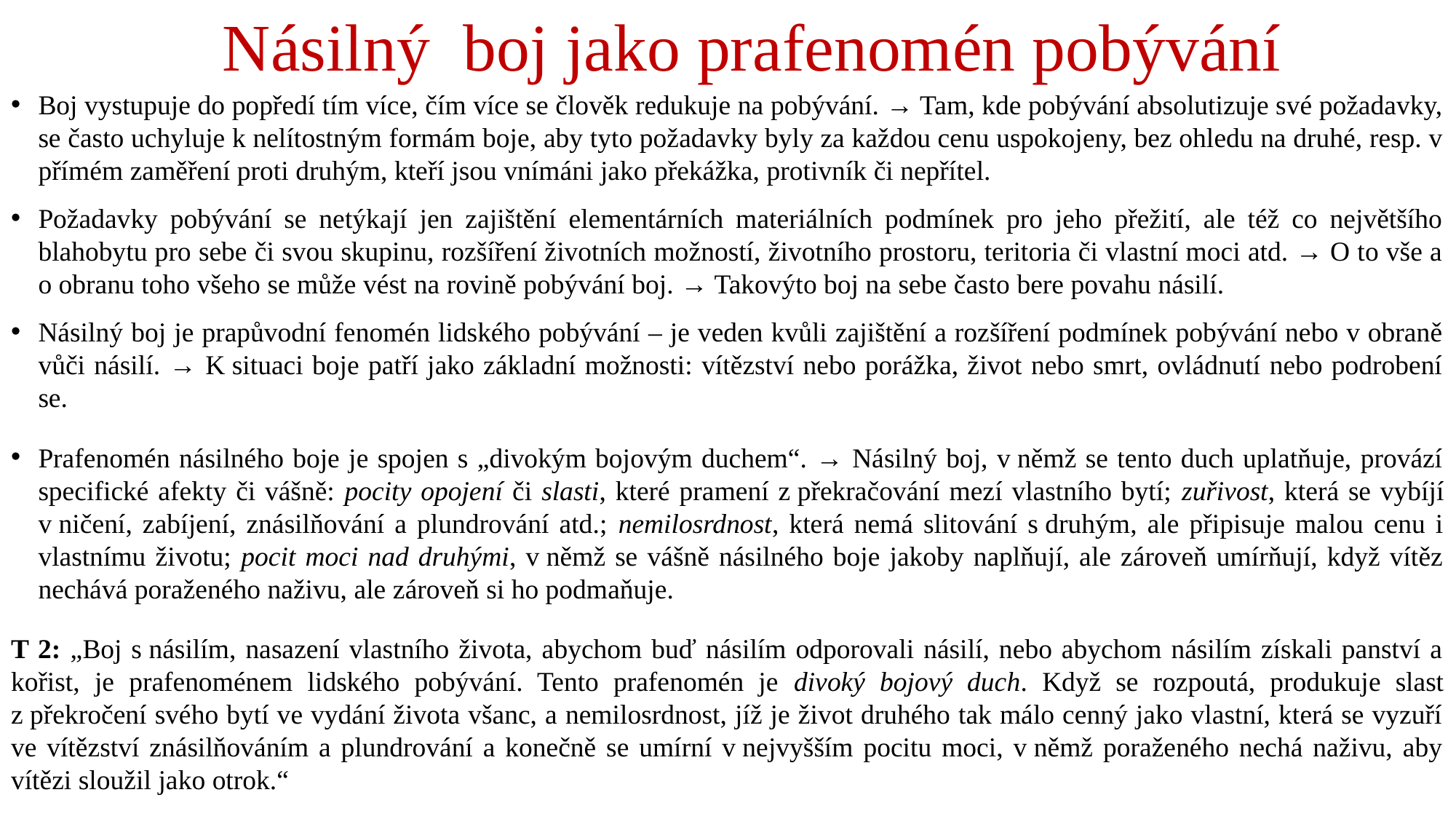

# Násilný  boj jako prafenomén pobývání
Boj vystupuje do popředí tím více, čím více se člověk redukuje na pobývání. → Tam, kde pobývání absolutizuje své požadavky, se často uchyluje k nelítostným formám boje, aby tyto požadavky byly za každou cenu uspokojeny, bez ohledu na druhé, resp. v přímém zaměření proti druhým, kteří jsou vnímáni jako překážka, protivník či nepřítel.
Požadavky pobývání se netýkají jen zajištění elementárních materiálních podmínek pro jeho přežití, ale též co největšího blahobytu pro sebe či svou skupinu, rozšíření životních možností, životního prostoru, teritoria či vlastní moci atd. → O to vše a o obranu toho všeho se může vést na rovině pobývání boj. → Takovýto boj na sebe často bere povahu násilí.
Násilný boj je prapůvodní fenomén lidského pobývání – je veden kvůli zajištění a rozšíření podmínek pobývání nebo v obraně vůči násilí. → K situaci boje patří jako základní možnosti: vítězství nebo porážka, život nebo smrt, ovládnutí nebo podrobení se.
Prafenomén násilného boje je spojen s „divokým bojovým duchem“. → Násilný boj, v němž se tento duch uplatňuje, provází specifické afekty či vášně: pocity opojení či slasti, které pramení z překračování mezí vlastního bytí; zuřivost, která se vybíjí v ničení, zabíjení, znásilňování a plundrování atd.; nemilosrdnost, která nemá slitování s druhým, ale připisuje malou cenu i vlastnímu životu; pocit moci nad druhými, v němž se vášně násilného boje jakoby naplňují, ale zároveň umírňují, když vítěz nechává poraženého naživu, ale zároveň si ho podmaňuje.
T 2: „Boj s násilím, nasazení vlastního života, abychom buď násilím odporovali násilí, nebo abychom násilím získali panství a kořist, je prafenoménem lidského pobývání. Tento prafenomén je divoký bojový duch. Když se rozpoutá, produkuje slast z překročení svého bytí ve vydání života všanc, a nemilosrdnost, jíž je život druhého tak málo cenný jako vlastní, která se vyzuří ve vítězství znásilňováním a plundrování a konečně se umírní v nejvyšším pocitu moci, v němž poraženého nechá naživu, aby vítězi sloužil jako otrok.“
K. Jaspers, Atomová bomba a budoucnost lidstva, Praha 2016, str. 94.